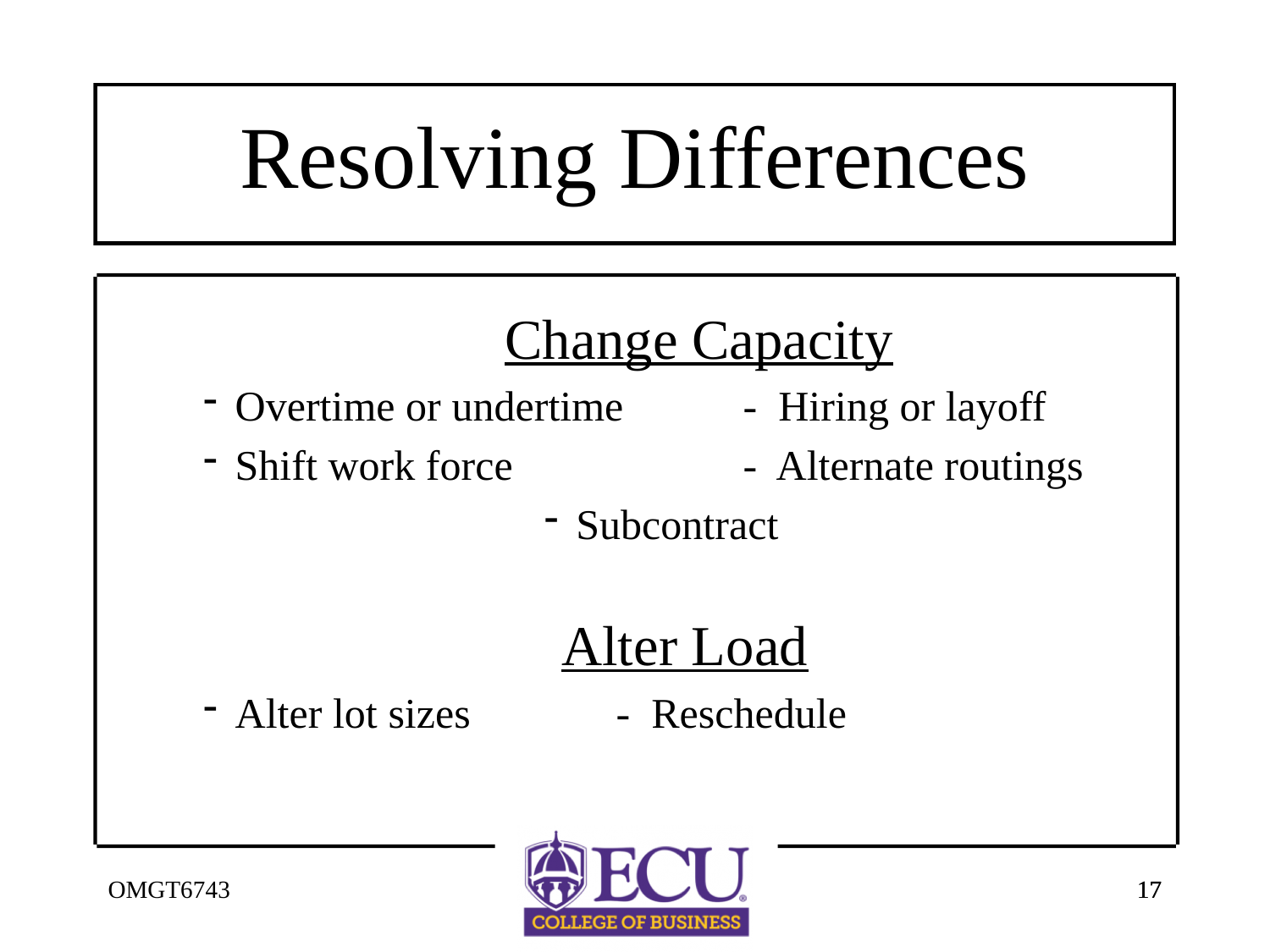

# Resolving Differences
	  			Change Capacity
Overtime or undertime	-  Hiring or layoff
Shift work force		-  Alternate routings
Subcontract

	  			    Alter Load
Alter lot sizes		-  Reschedule
OMGT6743
17